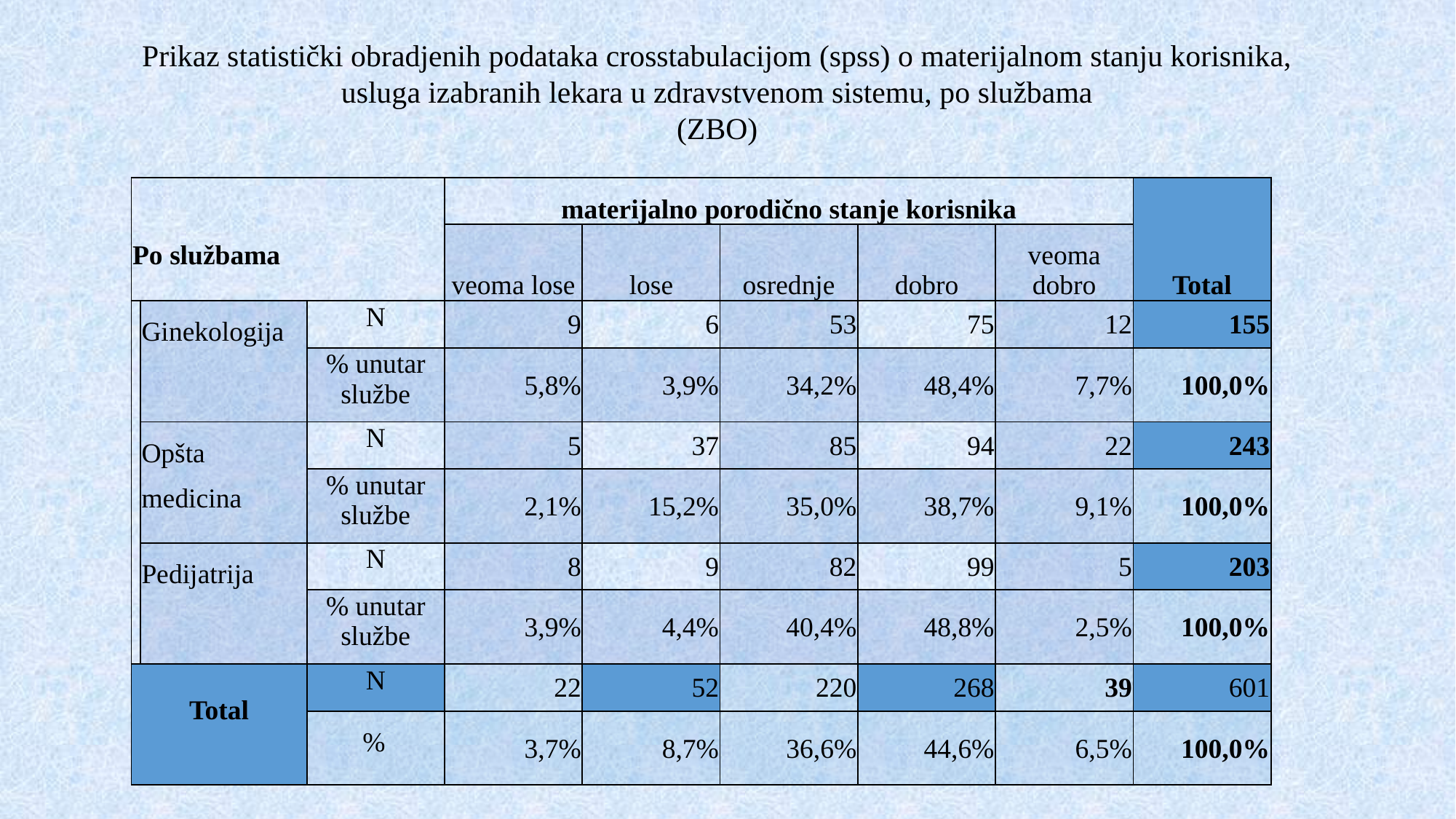

Prikaz statistički obradjenih podataka crosstabulacijom (spss) o materijalnom stanju korisnika,
 usluga izabranih lekara u zdravstvenom sistemu, po službama
(ZBO)
| Po službama |  |  | materijalno porodično stanje korisnika |  |  |  |  | Total |
| --- | --- | --- | --- | --- | --- | --- | --- | --- |
|  |  |  | veoma lose | lose | osrednje | dobro | veoma dobro |  |
|  | Ginekologija | N | 9 | 6 | 53 | 75 | 12 | 155 |
|  |  | % unutar službe | 5,8% | 3,9% | 34,2% | 48,4% | 7,7% | 100,0% |
|  | Opšta medicina | N | 5 | 37 | 85 | 94 | 22 | 243 |
|  |  | % unutar službe | 2,1% | 15,2% | 35,0% | 38,7% | 9,1% | 100,0% |
|  | Pedijatrija | N | 8 | 9 | 82 | 99 | 5 | 203 |
|  |  | % unutar službe | 3,9% | 4,4% | 40,4% | 48,8% | 2,5% | 100,0% |
| Total |  | N | 22 | 52 | 220 | 268 | 39 | 601 |
|  |  | % | 3,7% | 8,7% | 36,6% | 44,6% | 6,5% | 100,0% |